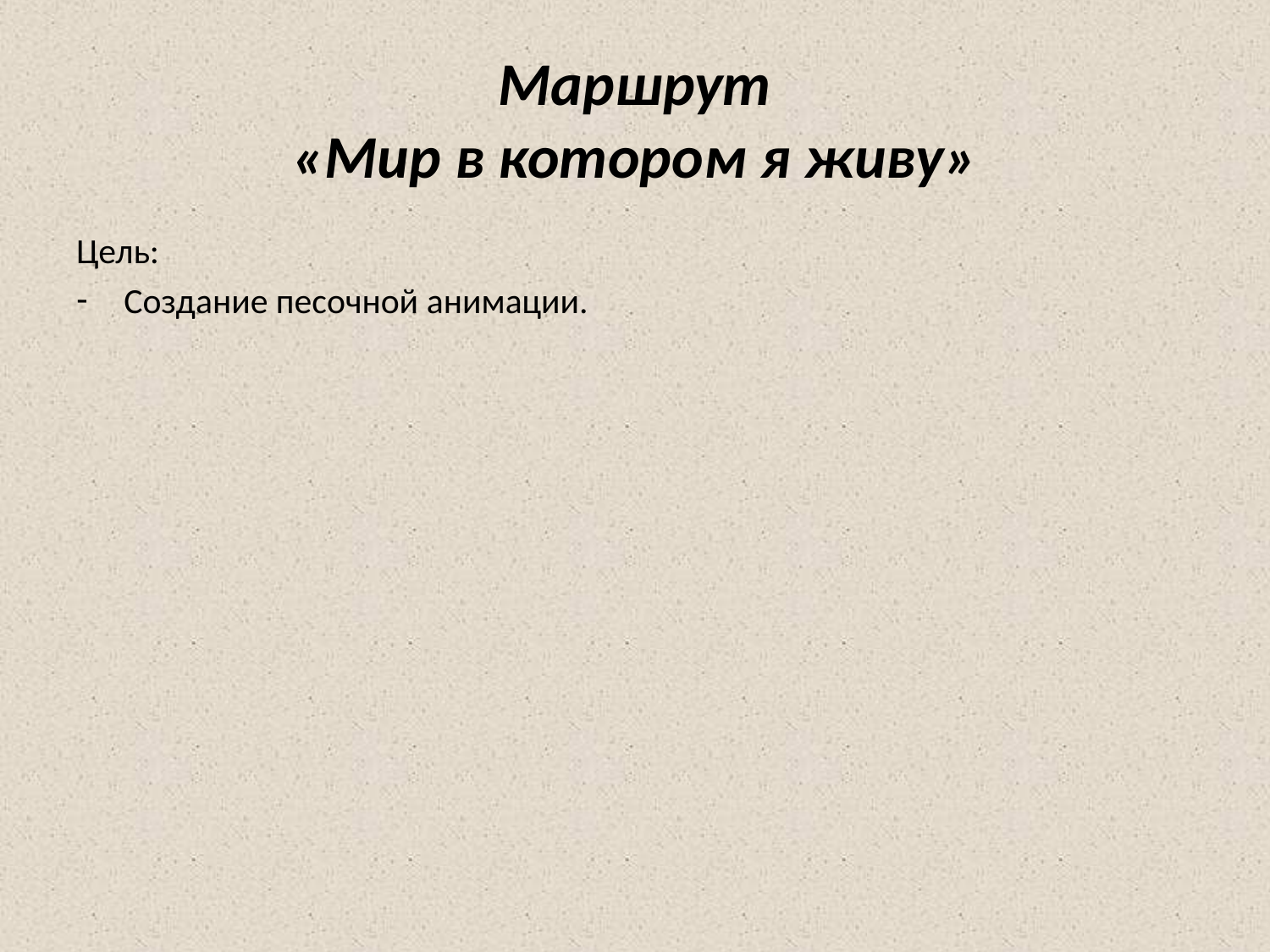

# Маршрут «Мир в котором я живу»
Цель:
Создание песочной анимации.